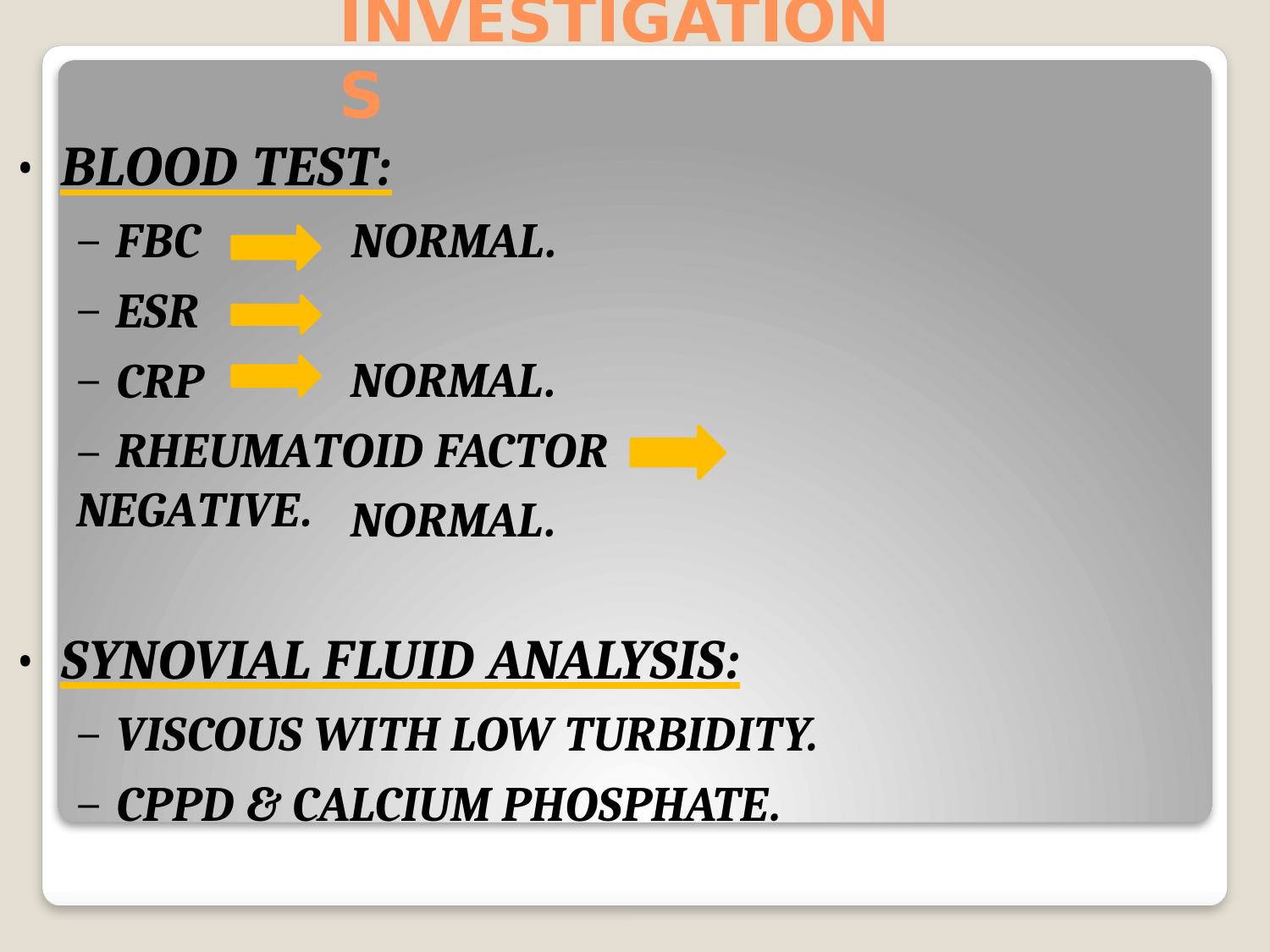

# INVESTIGATIONS
BLOOD TEST:
FBC
ESR
CRP
NORMAL.  NORMAL.  NORMAL.

– RHEUMATOID FACTOR	NEGATIVE.

SYNOVIAL FLUID ANALYSIS:
VISCOUS WITH LOW TURBIDITY.
CPPD & CALCIUM PHOSPHATE.